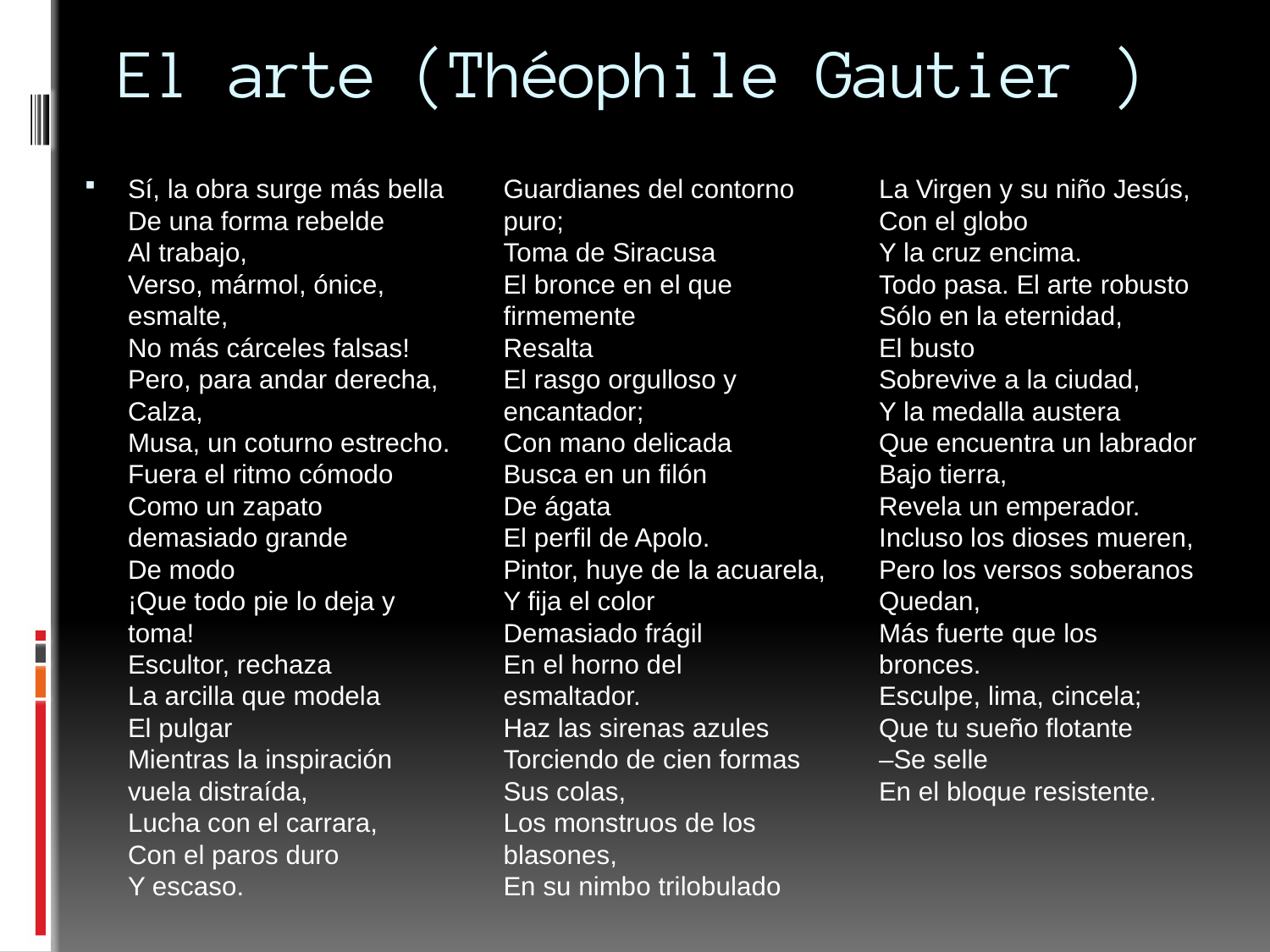

# El arte (Théophile Gautier )
Sí, la obra surge más bella
De una forma rebelde
Al trabajo,
Verso, mármol, ónice, esmalte,
No más cárceles falsas!
Pero, para andar derecha,
Calza,
Musa, un coturno estrecho.
Fuera el ritmo cómodo
Como un zapato demasiado grande
De modo
¡Que todo pie lo deja y toma!
Escultor, rechaza
La arcilla que modela
El pulgar
Mientras la inspiración vuela distraída,
Lucha con el carrara,
Con el paros duro
Y escaso.
Guardianes del contorno puro;
Toma de Siracusa
El bronce en el que firmemente
Resalta
El rasgo orgulloso y encantador;
Con mano delicada
Busca en un filón
De ágata
El perfil de Apolo.
Pintor, huye de la acuarela,
Y fija el color
Demasiado frágil
En el horno del esmaltador.
Haz las sirenas azules
Torciendo de cien formas
Sus colas,
Los monstruos de los blasones,
En su nimbo trilobulado
La Virgen y su niño Jesús,
Con el globo
Y la cruz encima.
Todo pasa. El arte robusto
Sólo en la eternidad,
El busto
Sobrevive a la ciudad,
Y la medalla austera
Que encuentra un labrador
Bajo tierra,
Revela un emperador.
Incluso los dioses mueren,
Pero los versos soberanos
Quedan,
Más fuerte que los bronces.
Esculpe, lima, cincela;
Que tu sueño flotante
–Se selle
En el bloque resistente.